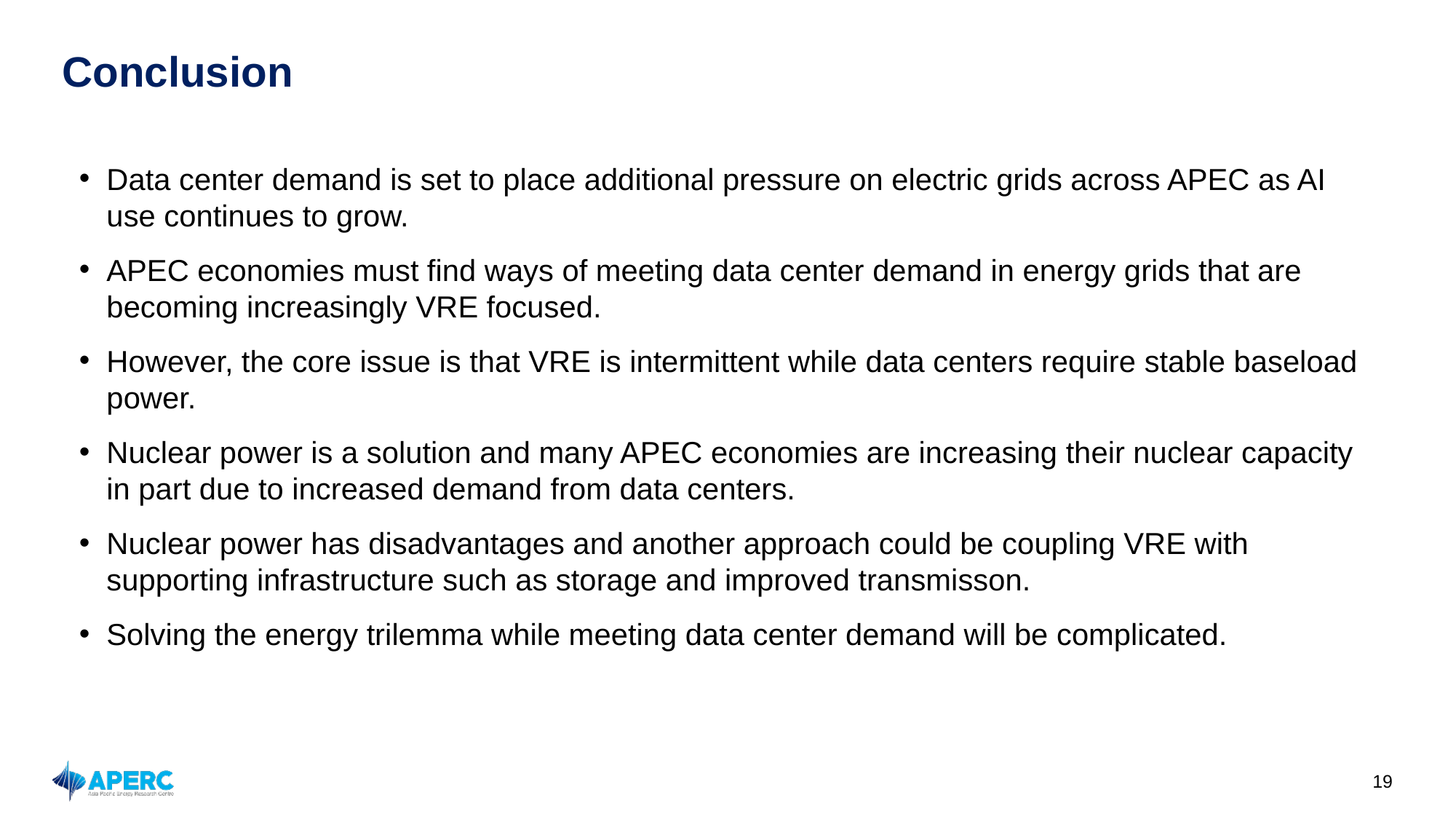

# Conclusion
Data center demand is set to place additional pressure on electric grids across APEC as AI use continues to grow.
APEC economies must find ways of meeting data center demand in energy grids that are becoming increasingly VRE focused.
However, the core issue is that VRE is intermittent while data centers require stable baseload power.
Nuclear power is a solution and many APEC economies are increasing their nuclear capacity in part due to increased demand from data centers.
Nuclear power has disadvantages and another approach could be coupling VRE with supporting infrastructure such as storage and improved transmisson.
Solving the energy trilemma while meeting data center demand will be complicated.

19